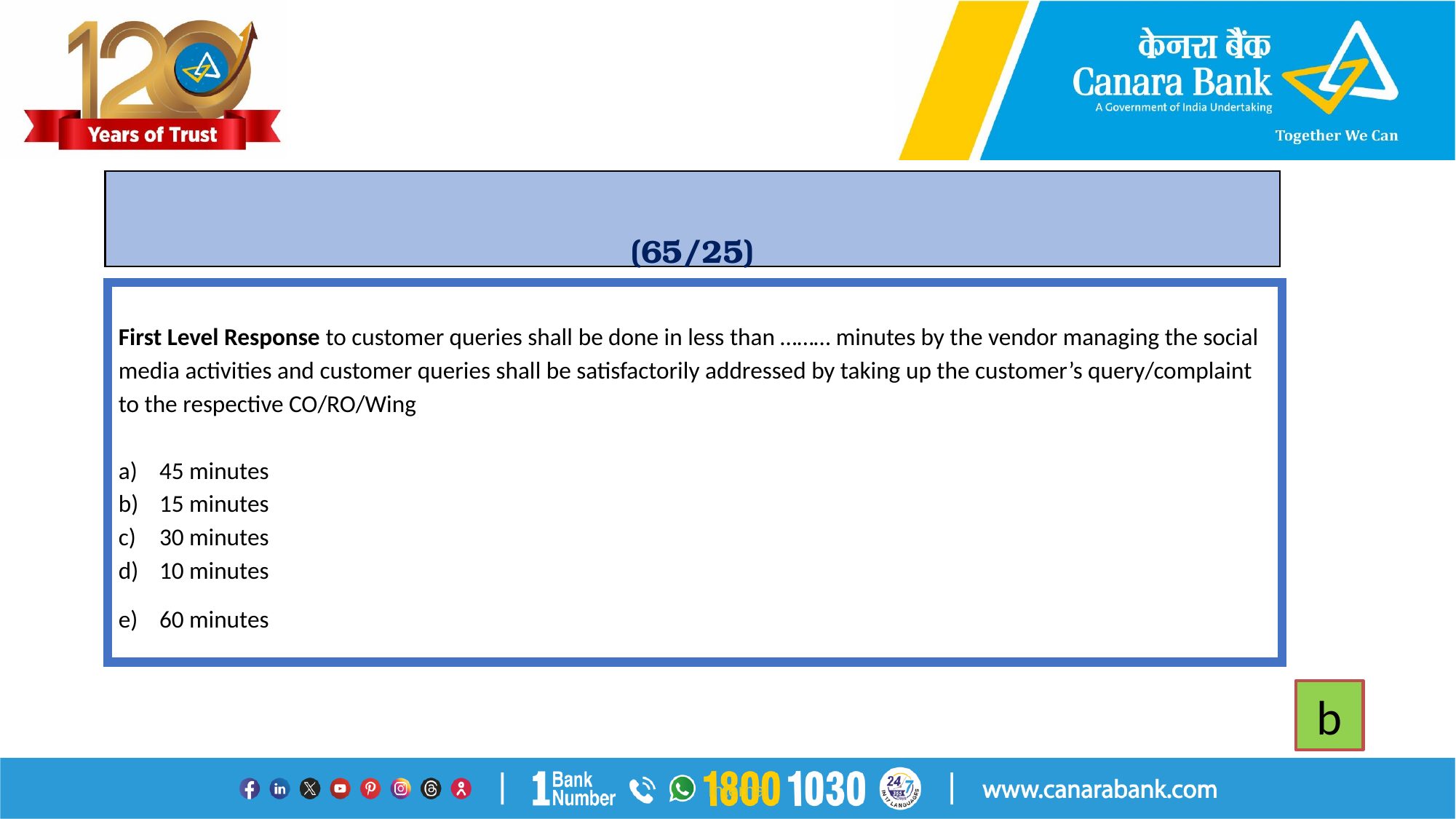

# (65/25)

First Level Response to customer queries shall be done in less than ……… minutes by the vendor managing the social media activities and customer queries shall be satisfactorily addressed by taking up the customer’s query/complaint to the respective CO/RO/Wing

45 minutes
15 minutes
30 minutes
10 minutes
60 minutes

b
Internal